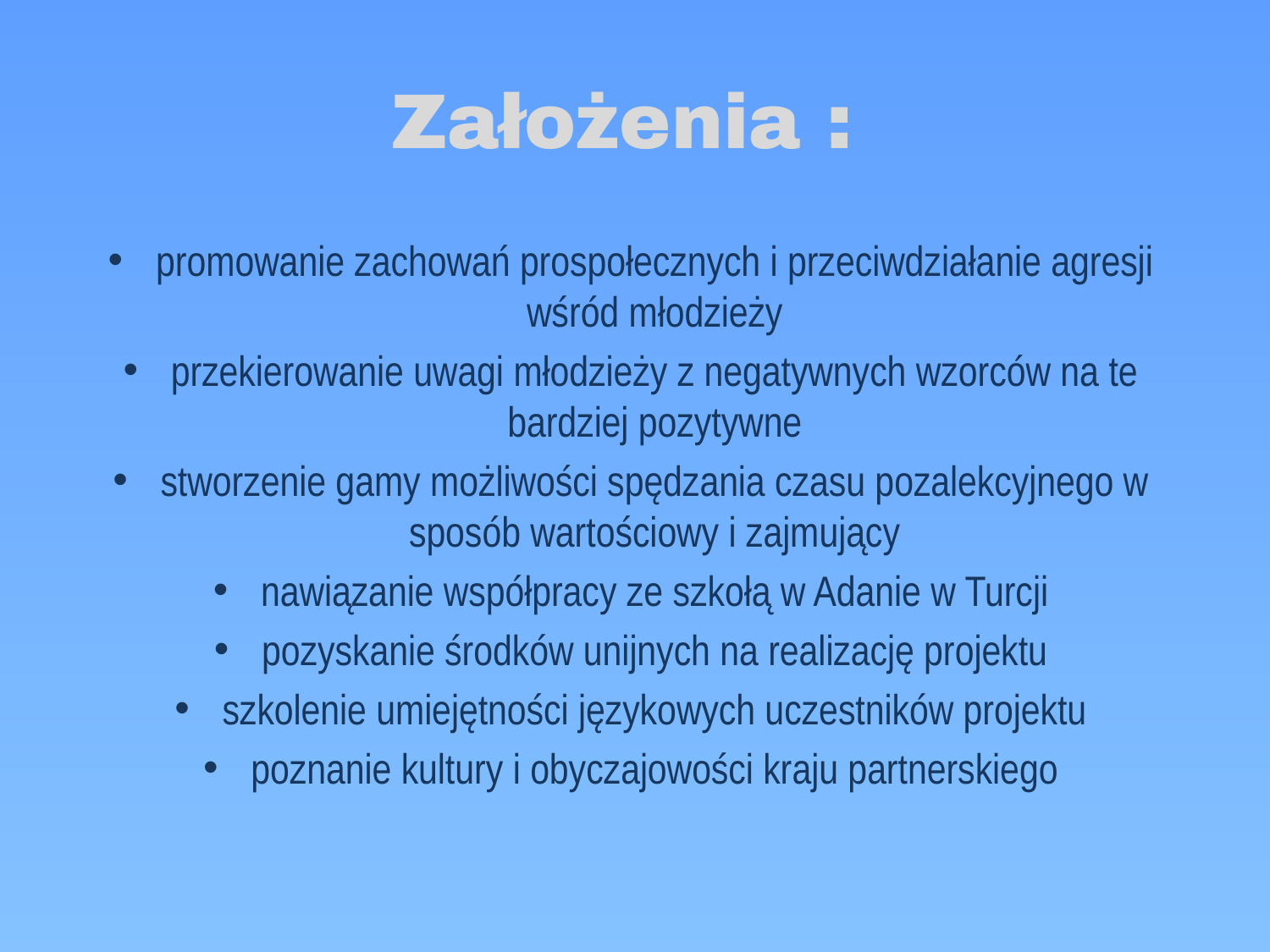

# Założenia :

promowanie zachowań prospołecznych i przeciwdziałanie agresji wśród młodzieży
przekierowanie uwagi młodzieży z negatywnych wzorców na te bardziej pozytywne
stworzenie gamy możliwości spędzania czasu pozalekcyjnego w sposób wartościowy i zajmujący
nawiązanie współpracy ze szkołą w Adanie w Turcji
pozyskanie środków unijnych na realizację projektu
szkolenie umiejętności językowych uczestników projektu
poznanie kultury i obyczajowości kraju partnerskiego